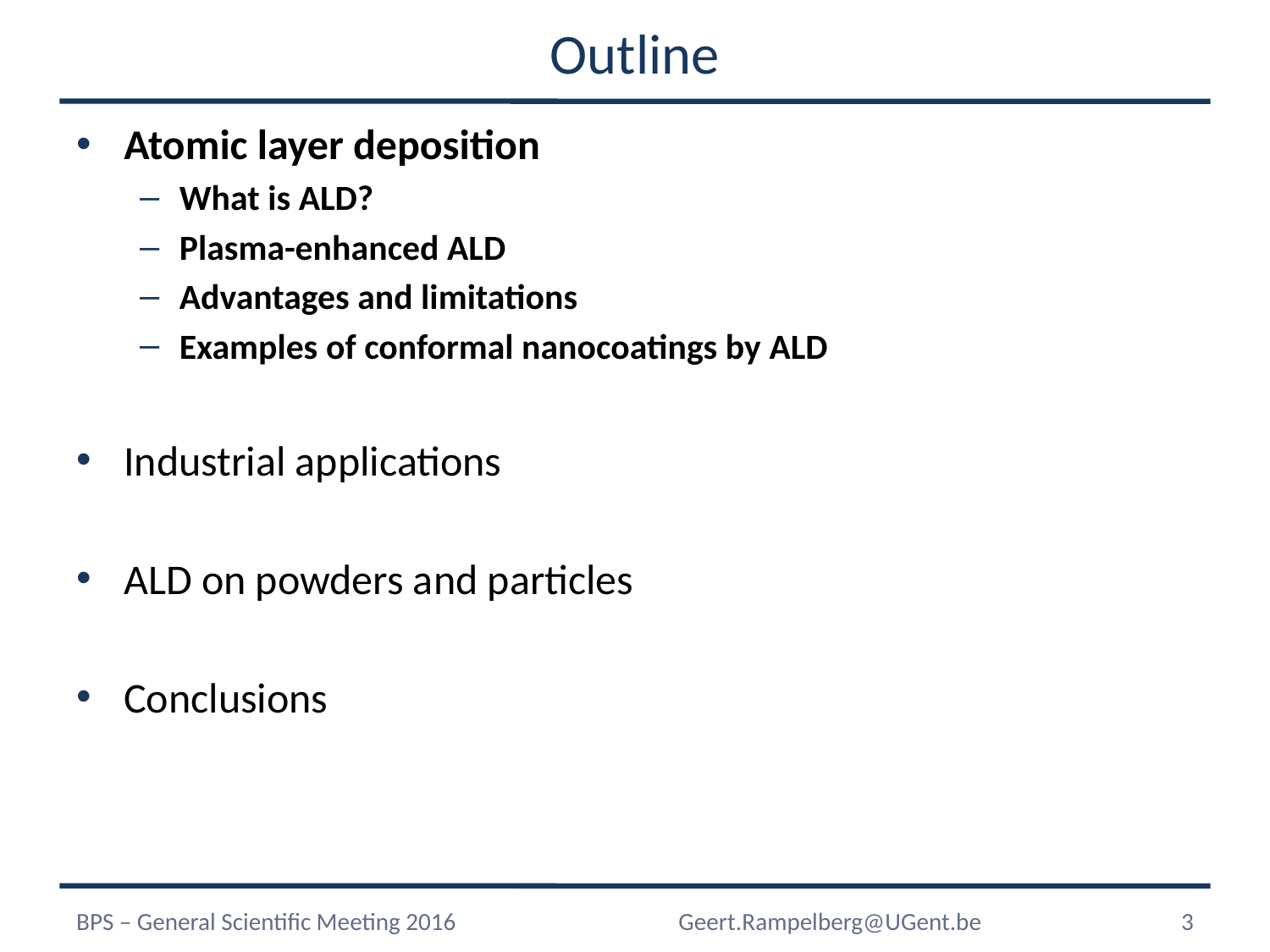

# Outline
Atomic layer deposition
What is ALD?
Plasma-enhanced ALD
Advantages and limitations
Examples of conformal nanocoatings by ALD

Industrial applications

ALD on powders and particles

Conclusions
3
BPS – General Scientific Meeting 2016
Geert.Rampelberg@UGent.be